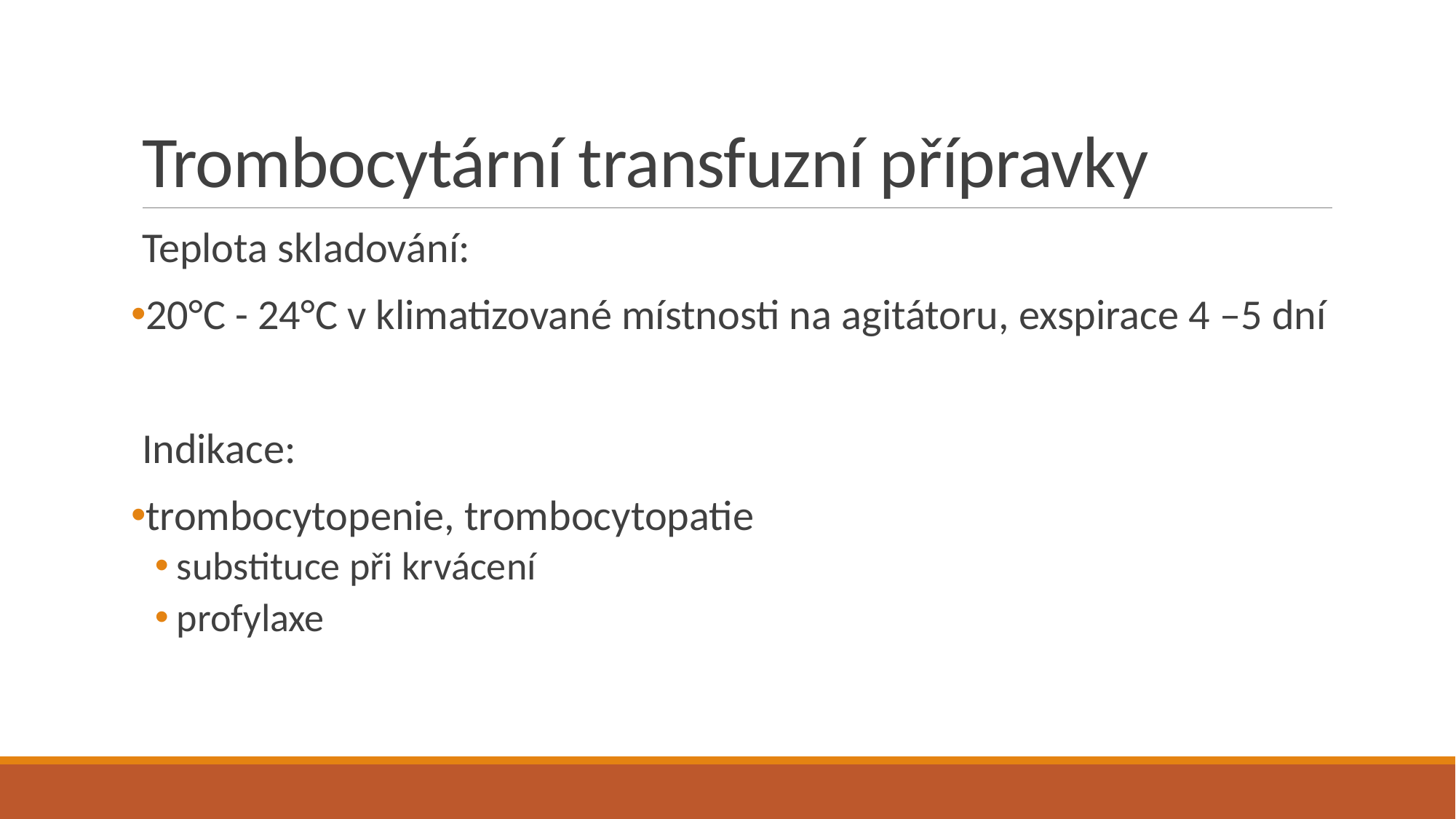

# Trombocytární transfuzní přípravky
Teplota skladování:
20°C - 24°C v klimatizované místnosti na agitátoru, exspirace 4 –5 dní

Indikace:
trombocytopenie, trombocytopatie
substituce při krvácení
profylaxe